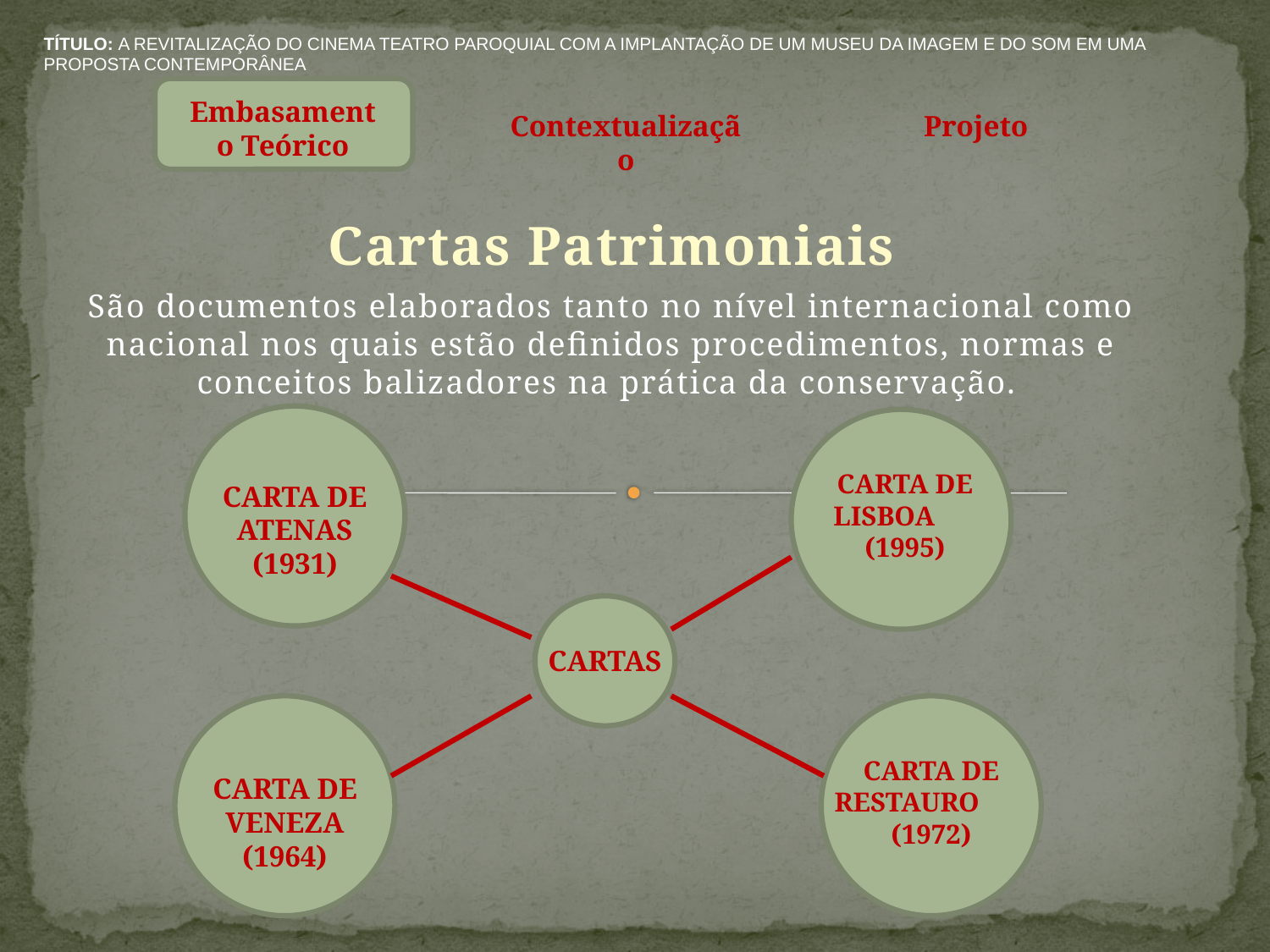

TÍTULO: A REVITALIZAÇÃO DO CINEMA TEATRO PAROQUIAL COM A IMPLANTAÇÃO DE UM MUSEU DA IMAGEM E DO SOM EM UMA PROPOSTA CONTEMPORÂNEA

Embasamento Teórico
Contextualização
Projeto
Cartas Patrimoniais
São documentos elaborados tanto no nível internacional como nacional nos quais estão definidos procedimentos, normas e conceitos balizadores na prática da conservação.

CARTA DE LISBOA       (1995)
CARTA DE ATENAS (1931)

CARTAS

CARTA DE RESTAURO        (1972)
CARTA DE VENEZA (1964)